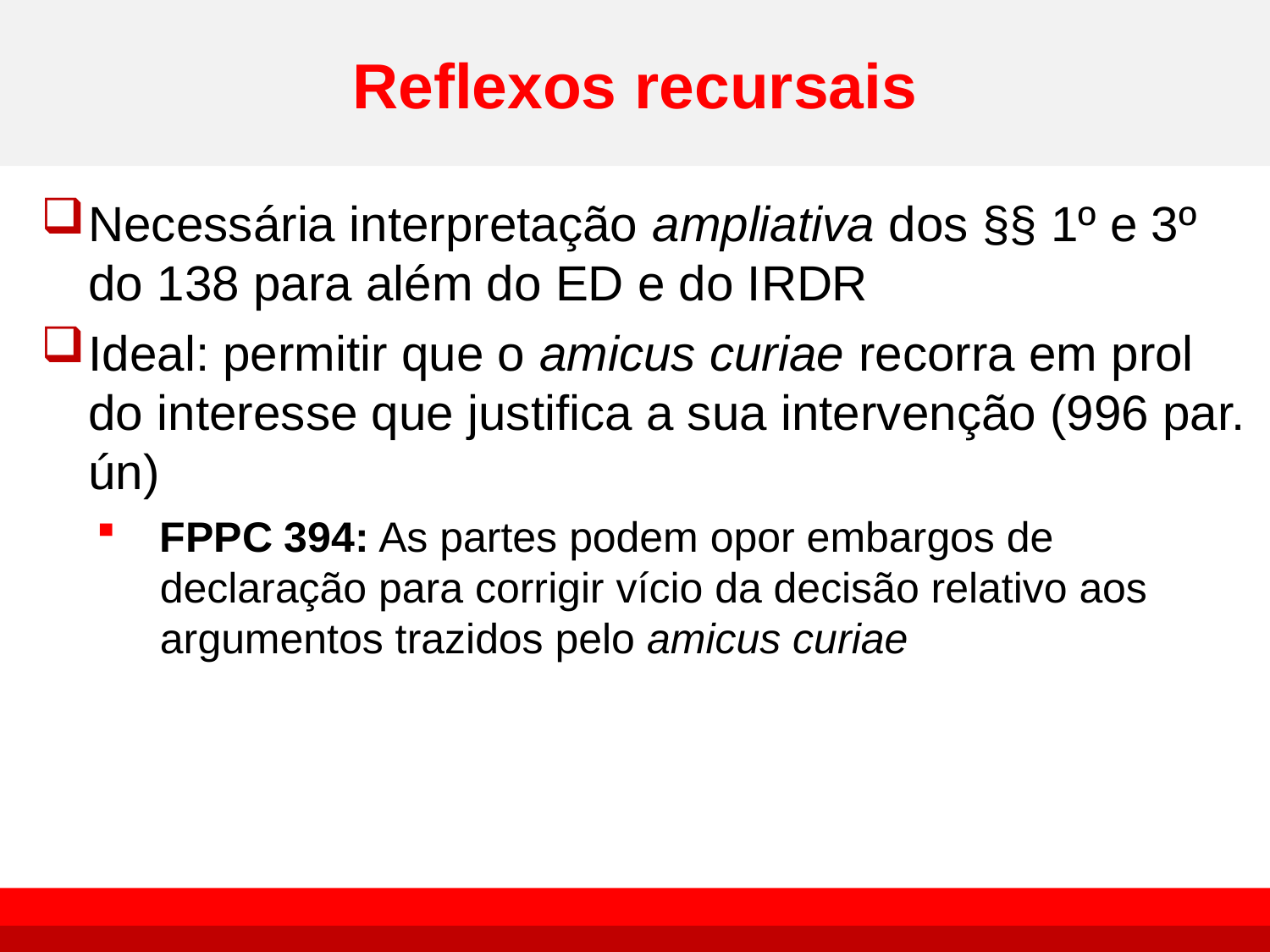

# Reflexos recursais
Necessária interpretação ampliativa dos §§ 1º e 3º do 138 para além do ED e do IRDR
Ideal: permitir que o amicus curiae recorra em prol do interesse que justifica a sua intervenção (996 par. ún)
FPPC 394: As partes podem opor embargos de declaração para corrigir vício da decisão relativo aos argumentos trazidos pelo amicus curiae